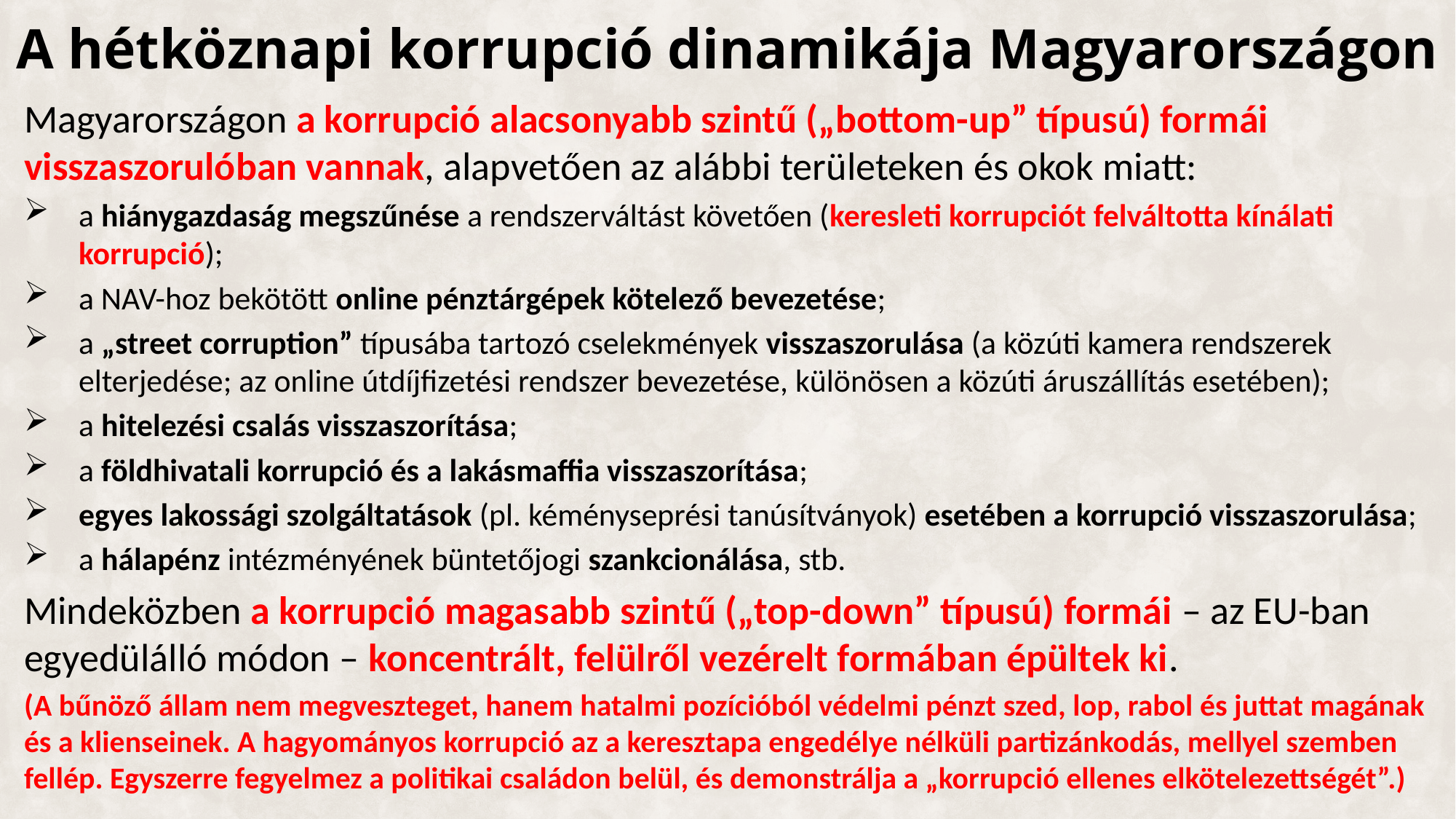

# A hétköznapi korrupció dinamikája Magyarországon
Magyarországon a korrupció alacsonyabb szintű („bottom-up” típusú) formái visszaszorulóban vannak, alapvetően az alábbi területeken és okok miatt:
a hiánygazdaság megszűnése a rendszerváltást követően (keresleti korrupciót felváltotta kínálati korrupció);
a NAV-hoz bekötött online pénztárgépek kötelező bevezetése;
a „street corruption” típusába tartozó cselekmények visszaszorulása (a közúti kamera rendszerek elterjedése; az online útdíjfizetési rendszer bevezetése, különösen a közúti áruszállítás esetében);
a hitelezési csalás visszaszorítása;
a földhivatali korrupció és a lakásmaffia visszaszorítása;
egyes lakossági szolgáltatások (pl. kéményseprési tanúsítványok) esetében a korrupció visszaszorulása;
a hálapénz intézményének büntetőjogi szankcionálása, stb.
Mindeközben a korrupció magasabb szintű („top-down” típusú) formái – az EU-ban egyedülálló módon – koncentrált, felülről vezérelt formában épültek ki.
(A bűnöző állam nem megveszteget, hanem hatalmi pozícióból védelmi pénzt szed, lop, rabol és juttat magának és a klienseinek. A hagyományos korrupció az a keresztapa engedélye nélküli partizánkodás, mellyel szemben fellép. Egyszerre fegyelmez a politikai családon belül, és demonstrálja a „korrupció ellenes elkötelezettségét”.)